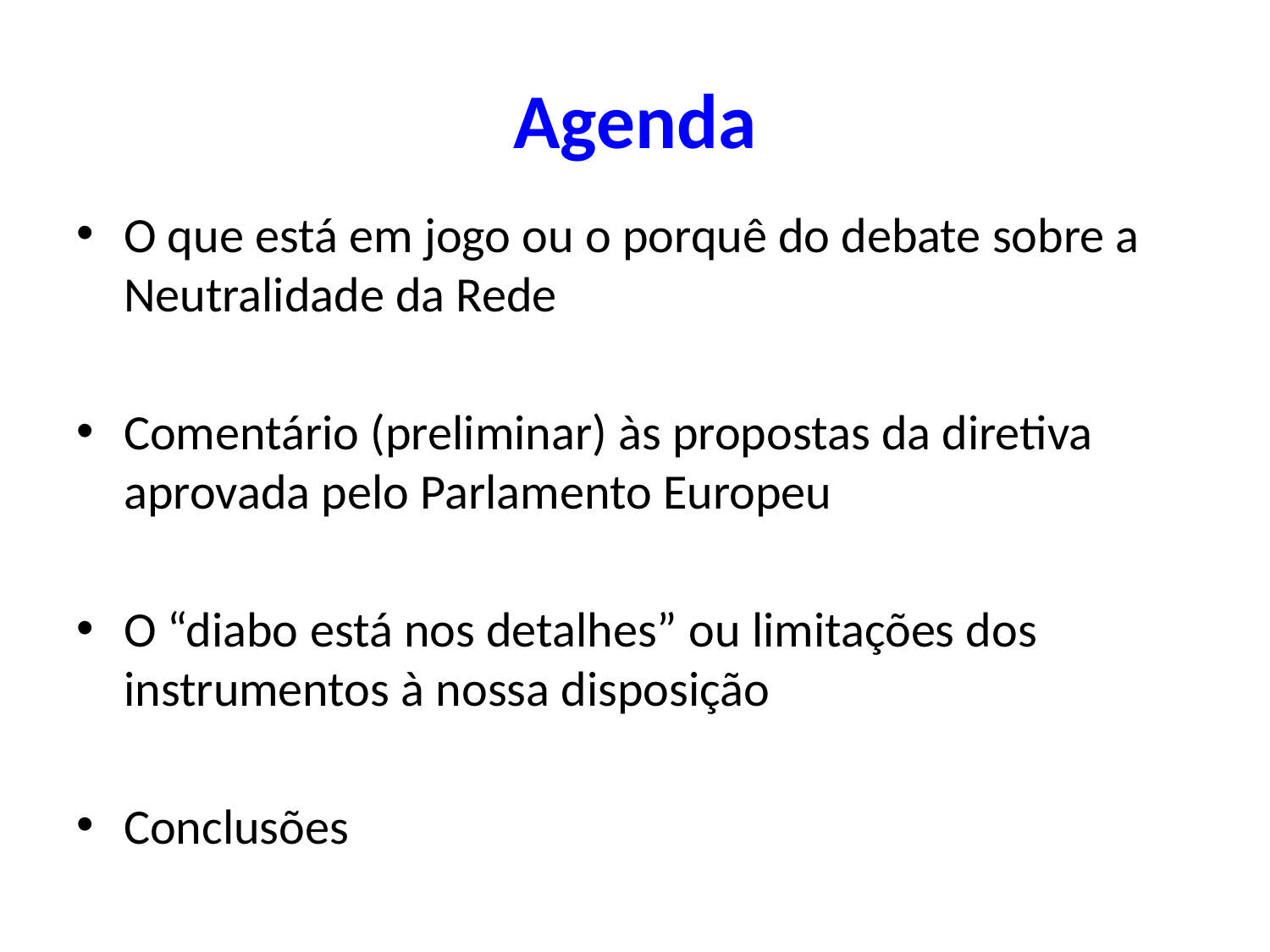

# Agenda
O que está em jogo ou o porquê do debate sobre a Neutralidade da Rede

Comentário (preliminar) às propostas da diretiva aprovada pelo Parlamento Europeu

O “diabo está nos detalhes” ou limitações dos instrumentos à nossa disposição

Conclusões